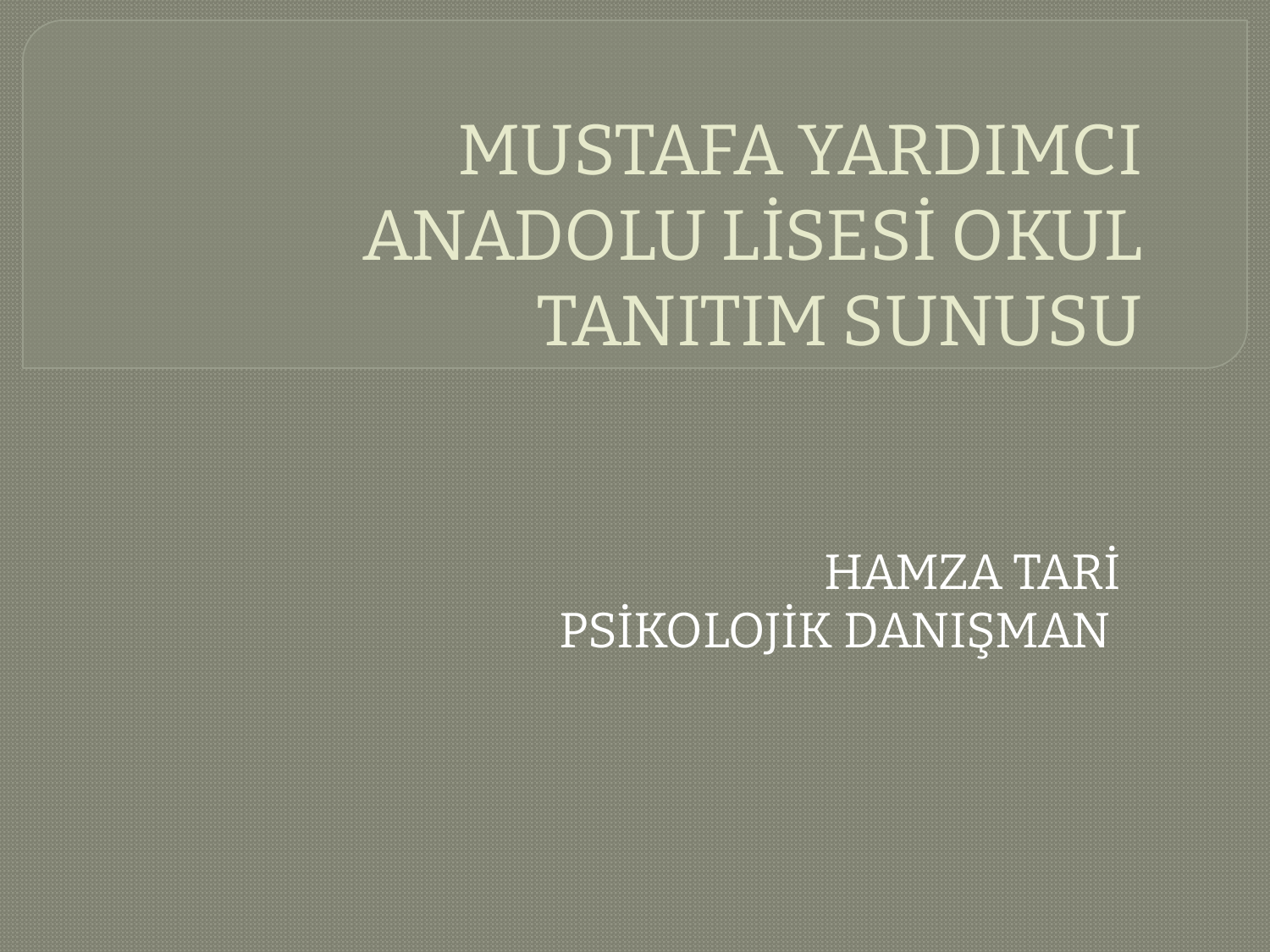

# MUSTAFA YARDIMCI ANADOLU LİSESİ OKUL TANITIM SUNUSU

HAMZA TARİ
PSİKOLOJİK DANIŞMAN